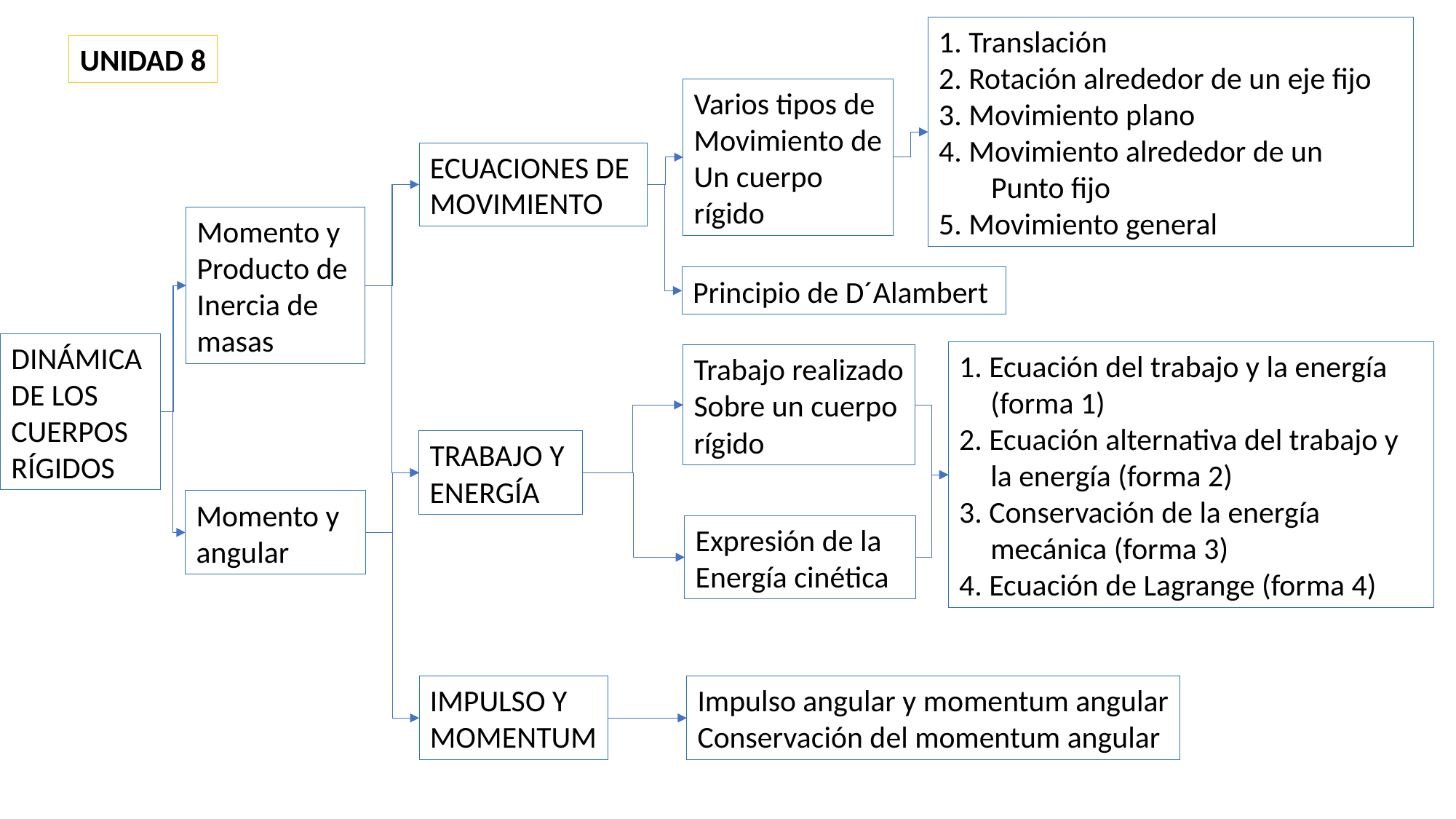

1. Translación
2. Rotación alrededor de un eje fijo
3. Movimiento plano
4. Movimiento alrededor de un               Punto fijo
5. Movimiento general
UNIDAD 8
Varios tipos de
Movimiento de
Un cuerpo
rígido
ECUACIONES DE
MOVIMIENTO
Momento y
Producto de
Inercia de
masas
Principio de D´Alambert
DINÁMICA
DE LOS
CUERPOS
RÍGIDOS
1. Ecuación del trabajo y la energía (forma 1)
2. Ecuación alternativa del trabajo y la energía (forma 2)
3. Conservación de la energía mecánica (forma 3)
4. Ecuación de Lagrange (forma 4)
Trabajo realizado
Sobre un cuerpo
rígido
TRABAJO Y
ENERGÍA
Momento y
angular
Expresión de la
Energía cinética
IMPULSO Y
MOMENTUM
Impulso angular y momentum angular
Conservación del momentum angular